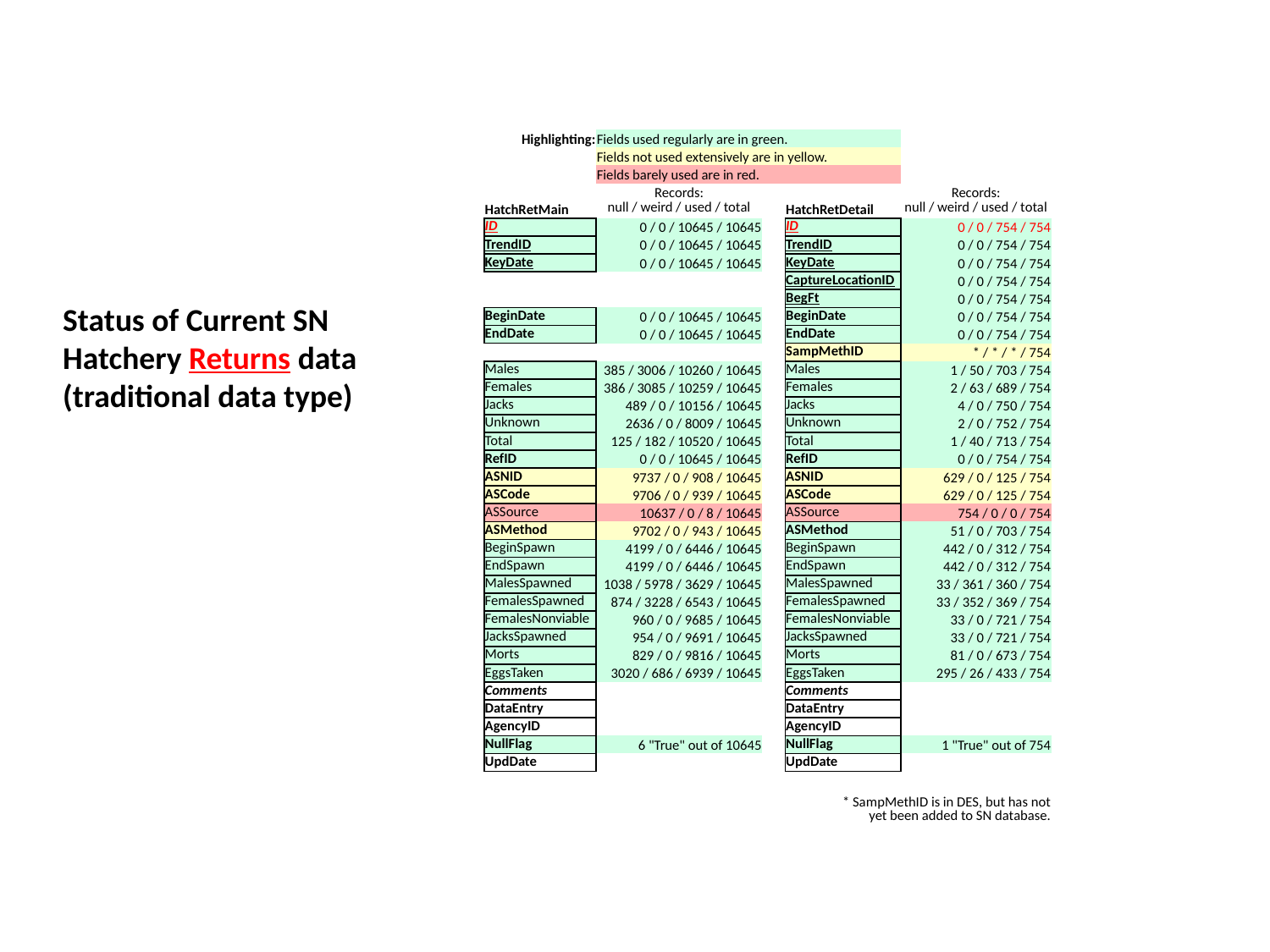

| Highlighting: | Fields used regularly are in green. |  |  |  |
| --- | --- | --- | --- | --- |
|  | Fields not used extensively are in yellow. |  |  |  |
|  | Fields barely used are in red. |  |  |  |
| HatchRetMain | Records: null / weird / used / total |  | HatchRetDetail | Records: null / weird / used / total |
| ID | 0 / 0 / 10645 / 10645 |  | ID | 0 / 0 / 754 / 754 |
| TrendID | 0 / 0 / 10645 / 10645 |  | TrendID | 0 / 0 / 754 / 754 |
| KeyDate | 0 / 0 / 10645 / 10645 |  | KeyDate | 0 / 0 / 754 / 754 |
|  |  |  | CaptureLocationID | 0 / 0 / 754 / 754 |
|  |  |  | BegFt | 0 / 0 / 754 / 754 |
| BeginDate | 0 / 0 / 10645 / 10645 |  | BeginDate | 0 / 0 / 754 / 754 |
| EndDate | 0 / 0 / 10645 / 10645 |  | EndDate | 0 / 0 / 754 / 754 |
|  |  |  | SampMethID | \* / \* / \* / 754 |
| Males | 385 / 3006 / 10260 / 10645 |  | Males | 1 / 50 / 703 / 754 |
| Females | 386 / 3085 / 10259 / 10645 |  | Females | 2 / 63 / 689 / 754 |
| Jacks | 489 / 0 / 10156 / 10645 |  | Jacks | 4 / 0 / 750 / 754 |
| Unknown | 2636 / 0 / 8009 / 10645 |  | Unknown | 2 / 0 / 752 / 754 |
| Total | 125 / 182 / 10520 / 10645 |  | Total | 1 / 40 / 713 / 754 |
| RefID | 0 / 0 / 10645 / 10645 |  | RefID | 0 / 0 / 754 / 754 |
| ASNID | 9737 / 0 / 908 / 10645 |  | ASNID | 629 / 0 / 125 / 754 |
| ASCode | 9706 / 0 / 939 / 10645 |  | ASCode | 629 / 0 / 125 / 754 |
| ASSource | 10637 / 0 / 8 / 10645 |  | ASSource | 754 / 0 / 0 / 754 |
| ASMethod | 9702 / 0 / 943 / 10645 |  | ASMethod | 51 / 0 / 703 / 754 |
| BeginSpawn | 4199 / 0 / 6446 / 10645 |  | BeginSpawn | 442 / 0 / 312 / 754 |
| EndSpawn | 4199 / 0 / 6446 / 10645 |  | EndSpawn | 442 / 0 / 312 / 754 |
| MalesSpawned | 1038 / 5978 / 3629 / 10645 |  | MalesSpawned | 33 / 361 / 360 / 754 |
| FemalesSpawned | 874 / 3228 / 6543 / 10645 |  | FemalesSpawned | 33 / 352 / 369 / 754 |
| FemalesNonviable | 960 / 0 / 9685 / 10645 |  | FemalesNonviable | 33 / 0 / 721 / 754 |
| JacksSpawned | 954 / 0 / 9691 / 10645 |  | JacksSpawned | 33 / 0 / 721 / 754 |
| Morts | 829 / 0 / 9816 / 10645 |  | Morts | 81 / 0 / 673 / 754 |
| EggsTaken | 3020 / 686 / 6939 / 10645 |  | EggsTaken | 295 / 26 / 433 / 754 |
| Comments |  |  | Comments |  |
| DataEntry |  |  | DataEntry |  |
| AgencyID |  |  | AgencyID |  |
| NullFlag | 6 "True" out of 10645 |  | NullFlag | 1 "True" out of 754 |
| UpdDate |  |  | UpdDate |  |
|  |  |  |  |  |
|  |  |  | \* SampMethID is in DES, but has not yet been added to SN database. |  |
Status of Current SN Hatchery Returns data (traditional data type)